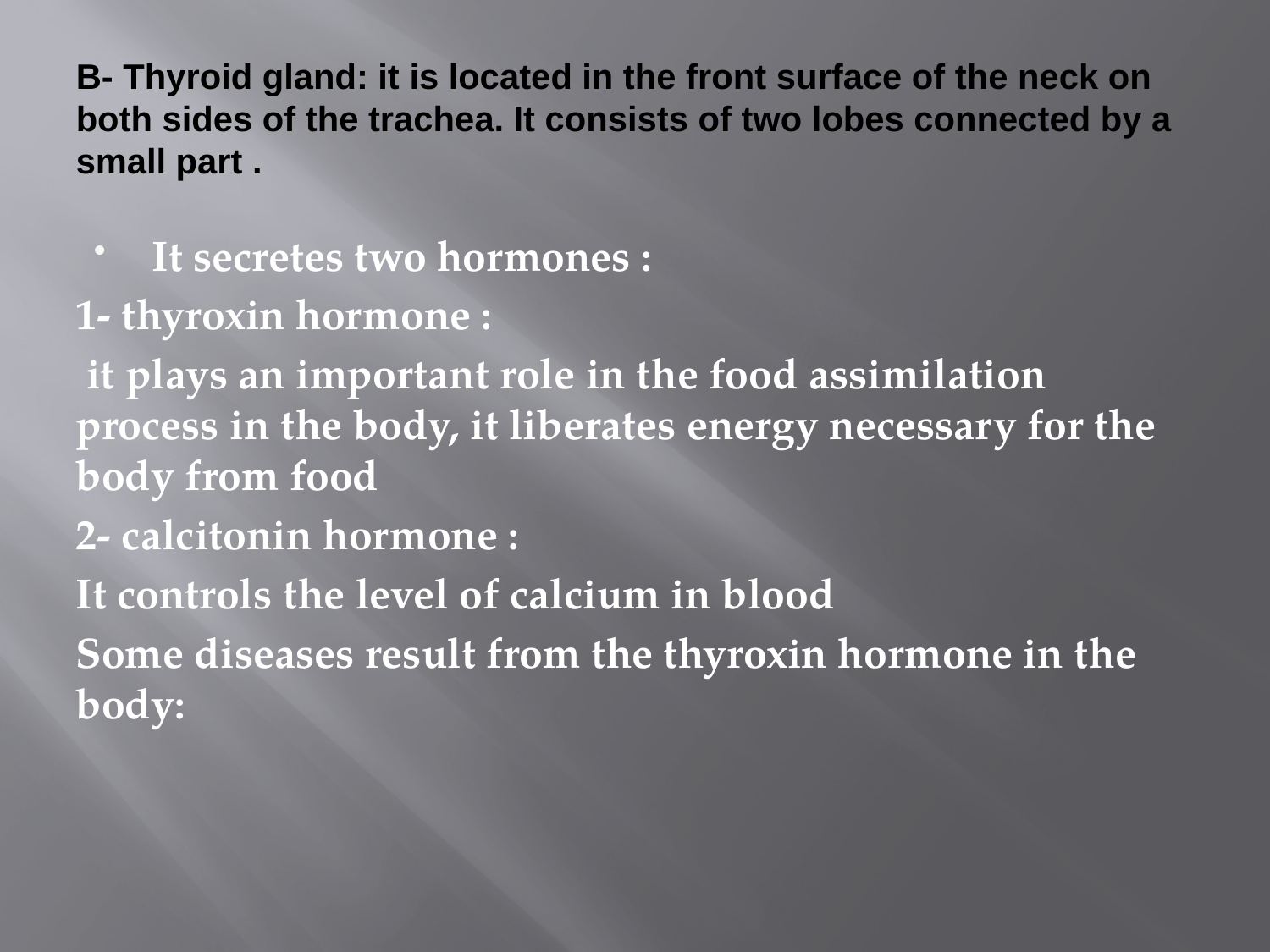

# B- Thyroid gland: it is located in the front surface of the neck on both sides of the trachea. It consists of two lobes connected by a small part .
It secretes two hormones :
1- thyroxin hormone :
 it plays an important role in the food assimilation process in the body, it liberates energy necessary for the body from food
2- calcitonin hormone :
It controls the level of calcium in blood
Some diseases result from the thyroxin hormone in the body: